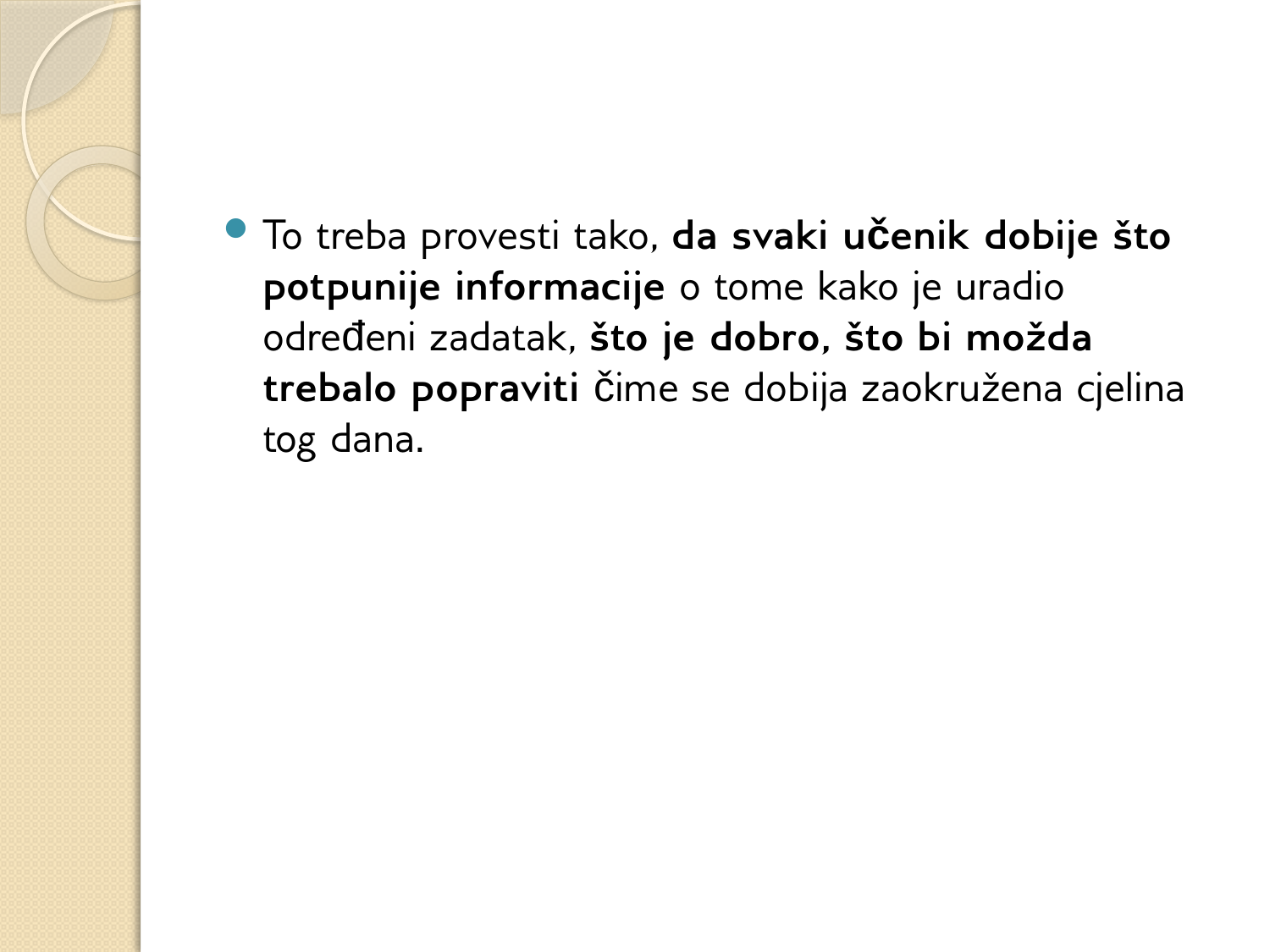

#
To treba provesti tako, da svaki učenik dobije što potpunije informacije o tome kako je uradio određeni zadatak, što je dobro, što bi možda trebalo popraviti čime se dobija zaokružena cjelina tog dana.